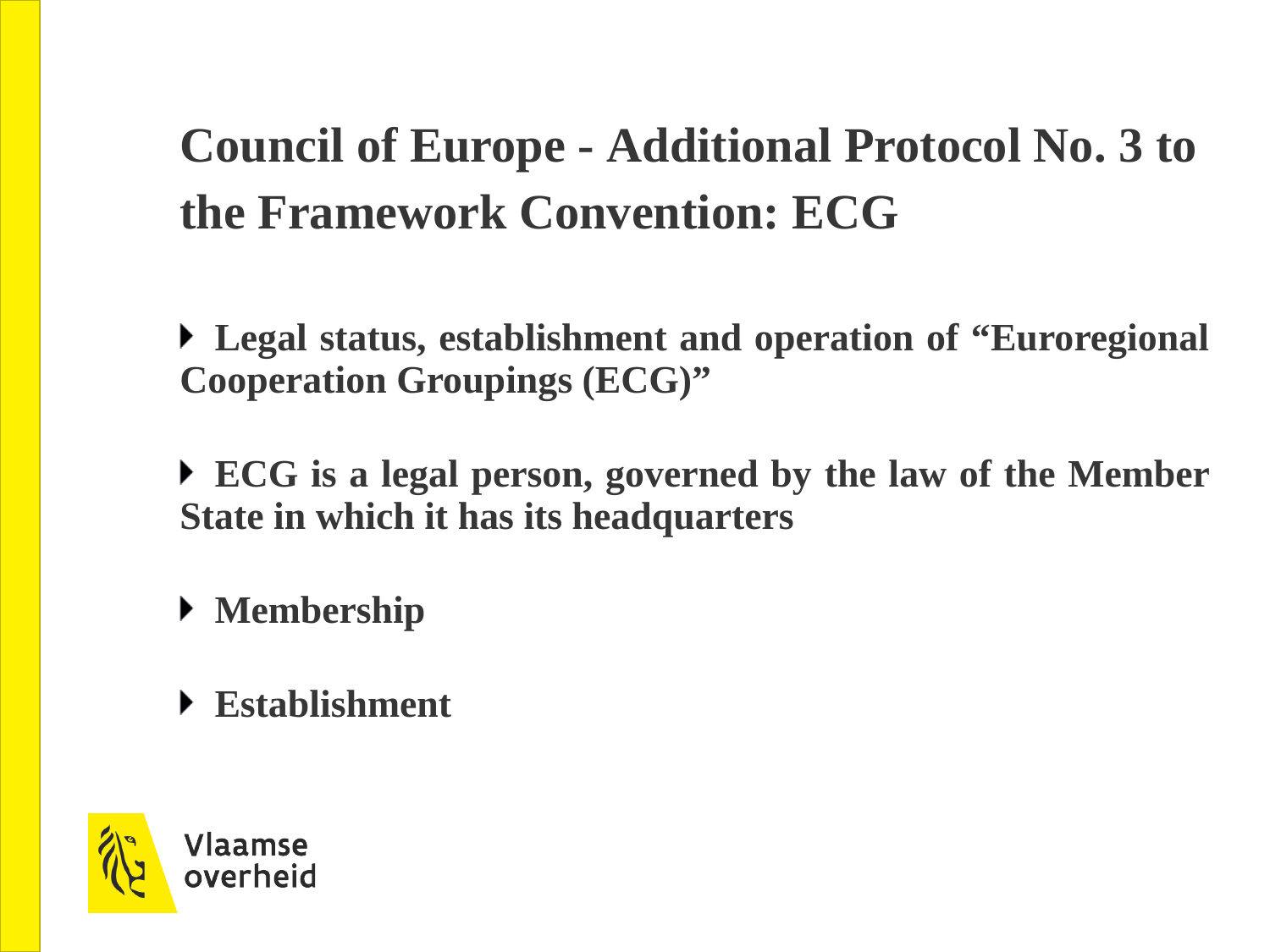

# Council of Europe - Additional Protocol No. 3 to the Framework Convention: ECG

Legal status, establishment and operation of “Euroregional Cooperation Groupings (ECG)”

ECG is a legal person, governed by the law of the Member State in which it has its headquarters

Membership

Establishment